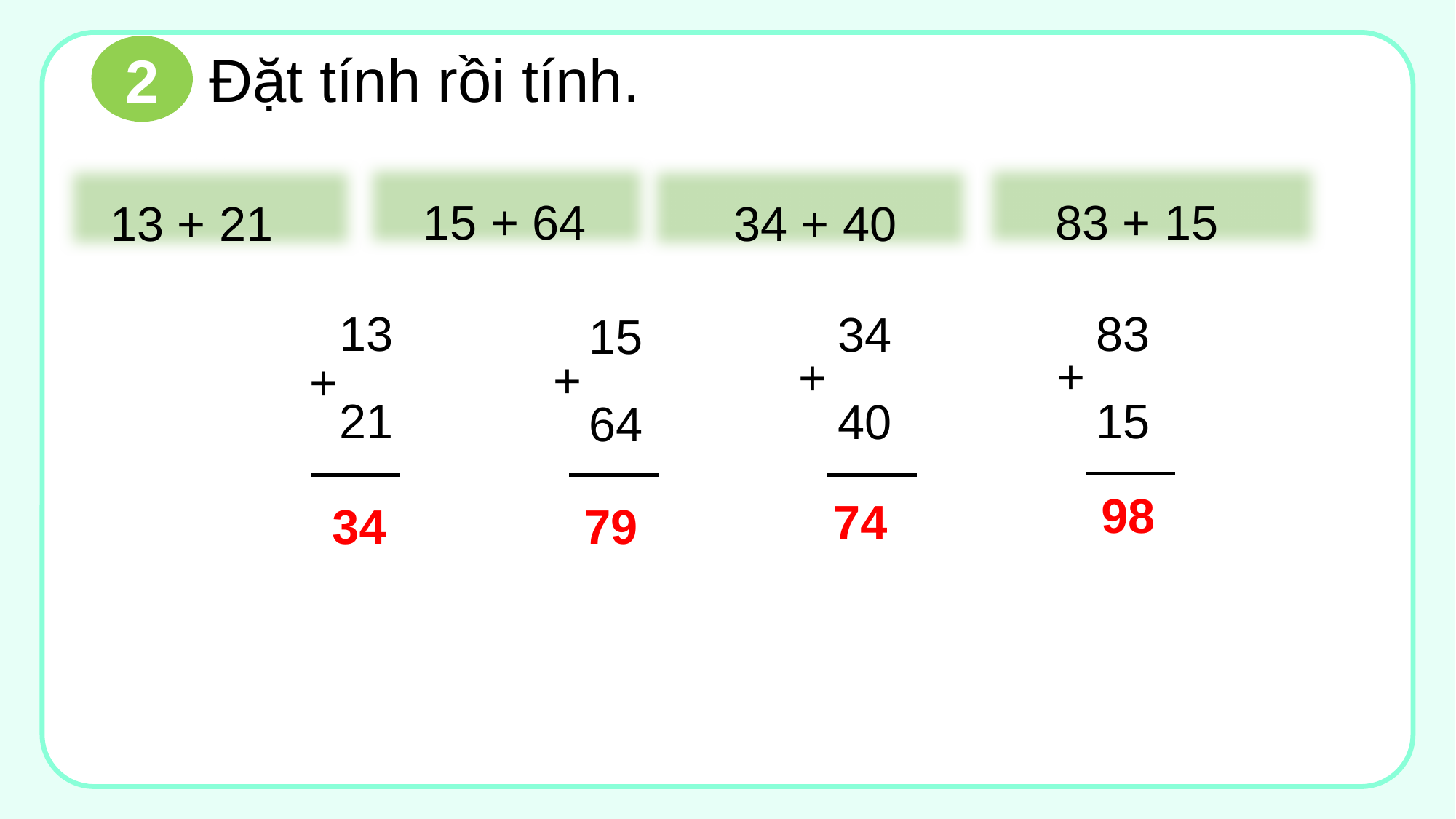

2
Đặt tính rồi tính.
    15 + 64
     83 + 15
   13 + 21
      34 + 40
13
21
+
83
15
+
34
40
+
15
64
+
98
74
34
79